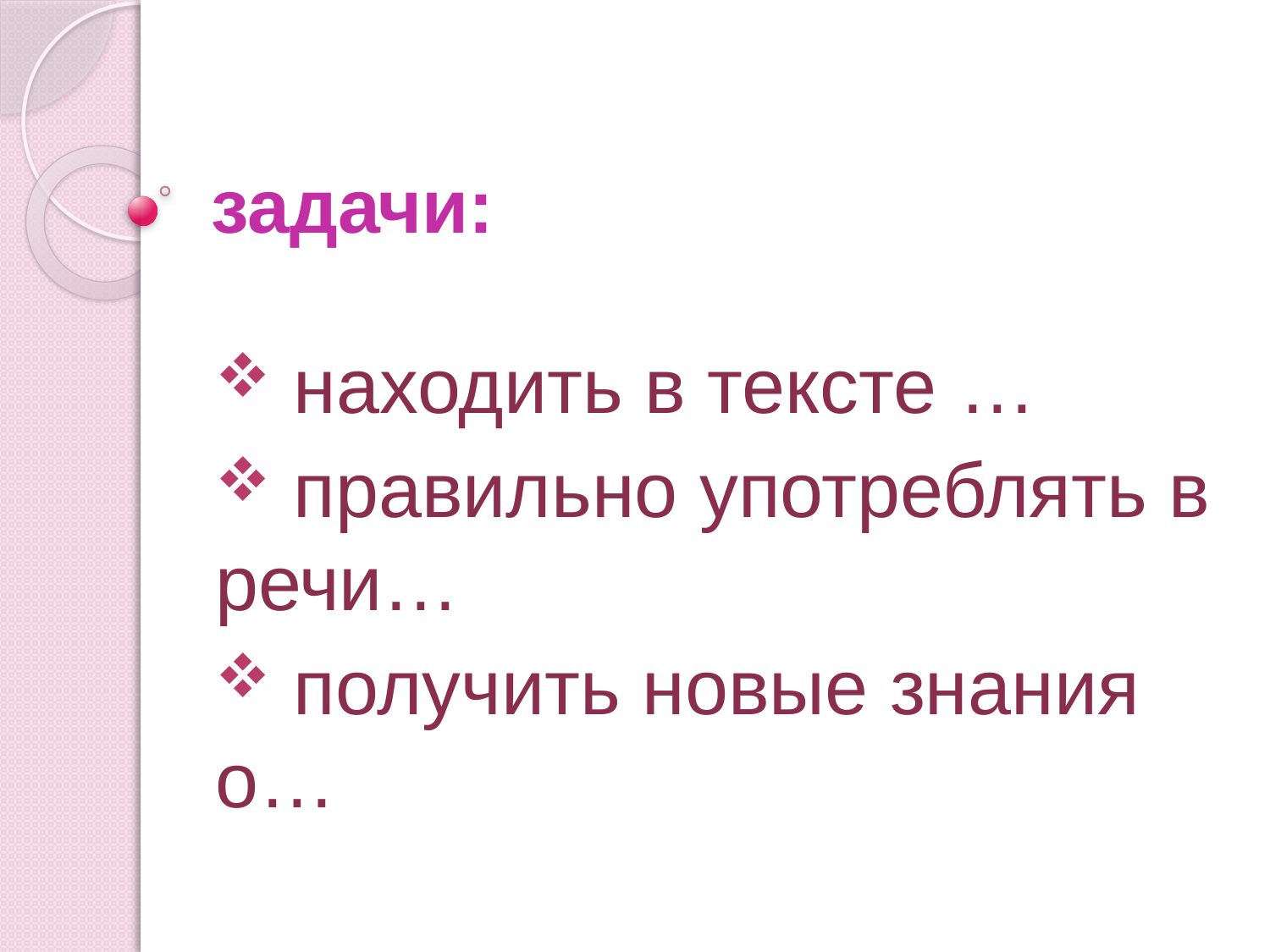

# задачи:
 находить в тексте …
 правильно употреблять в речи…
 получить новые знания о…